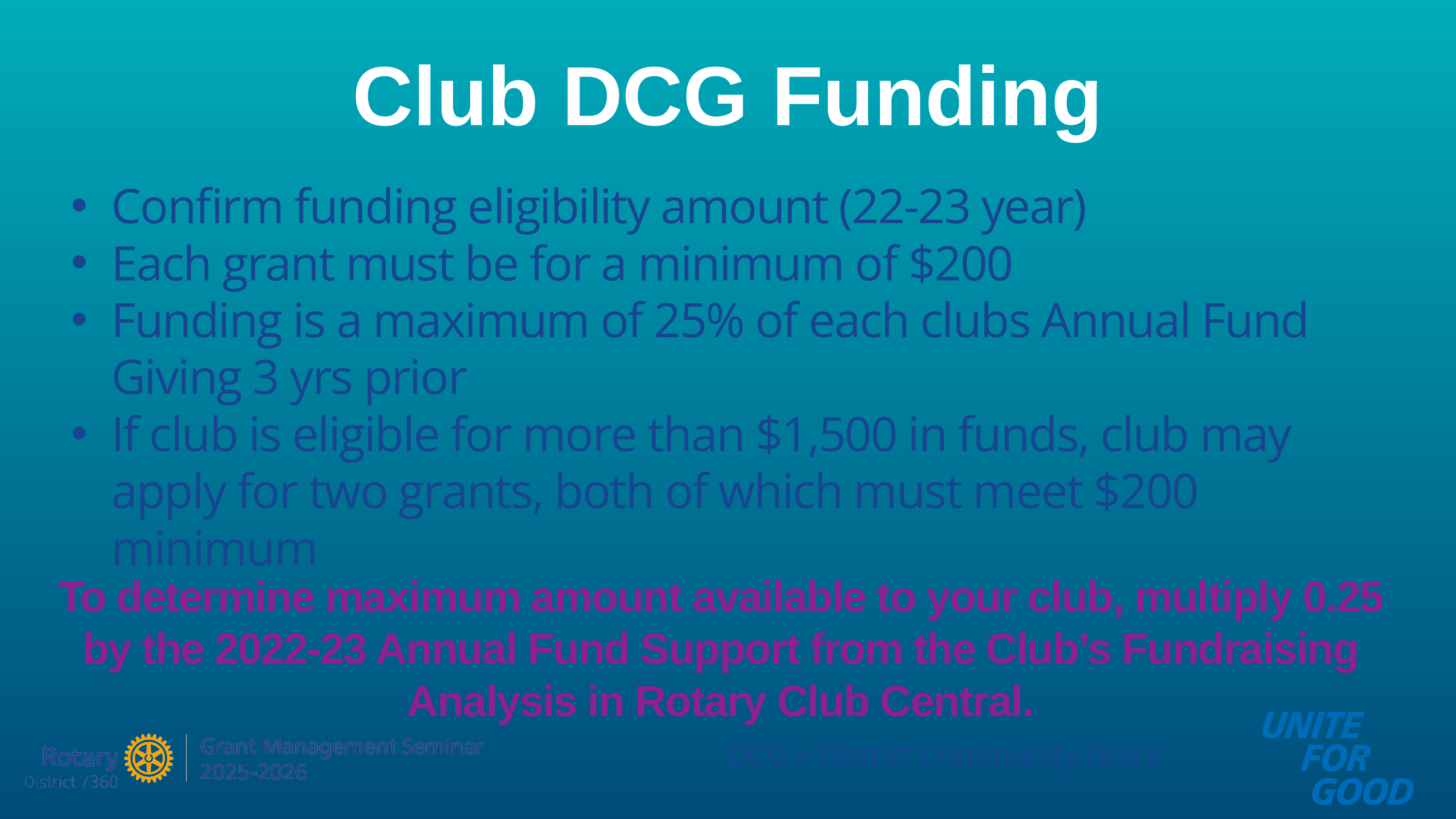

Club DCG Funding

Confirm funding eligibility amount (22-23 year)
Each grant must be for a minimum of $200
Funding is a maximum of 25% of each clubs Annual Fund Giving 3 yrs prior
If club is eligible for more than $1,500 in funds, club may apply for two grants, both of which must meet $200 minimum
To determine maximum amount available to your club, multiply 0.25 by the 2022-23 Annual Fund Support from the Club’s Fundraising Analysis in Rotary Club Central.

DCG = District Community Grant